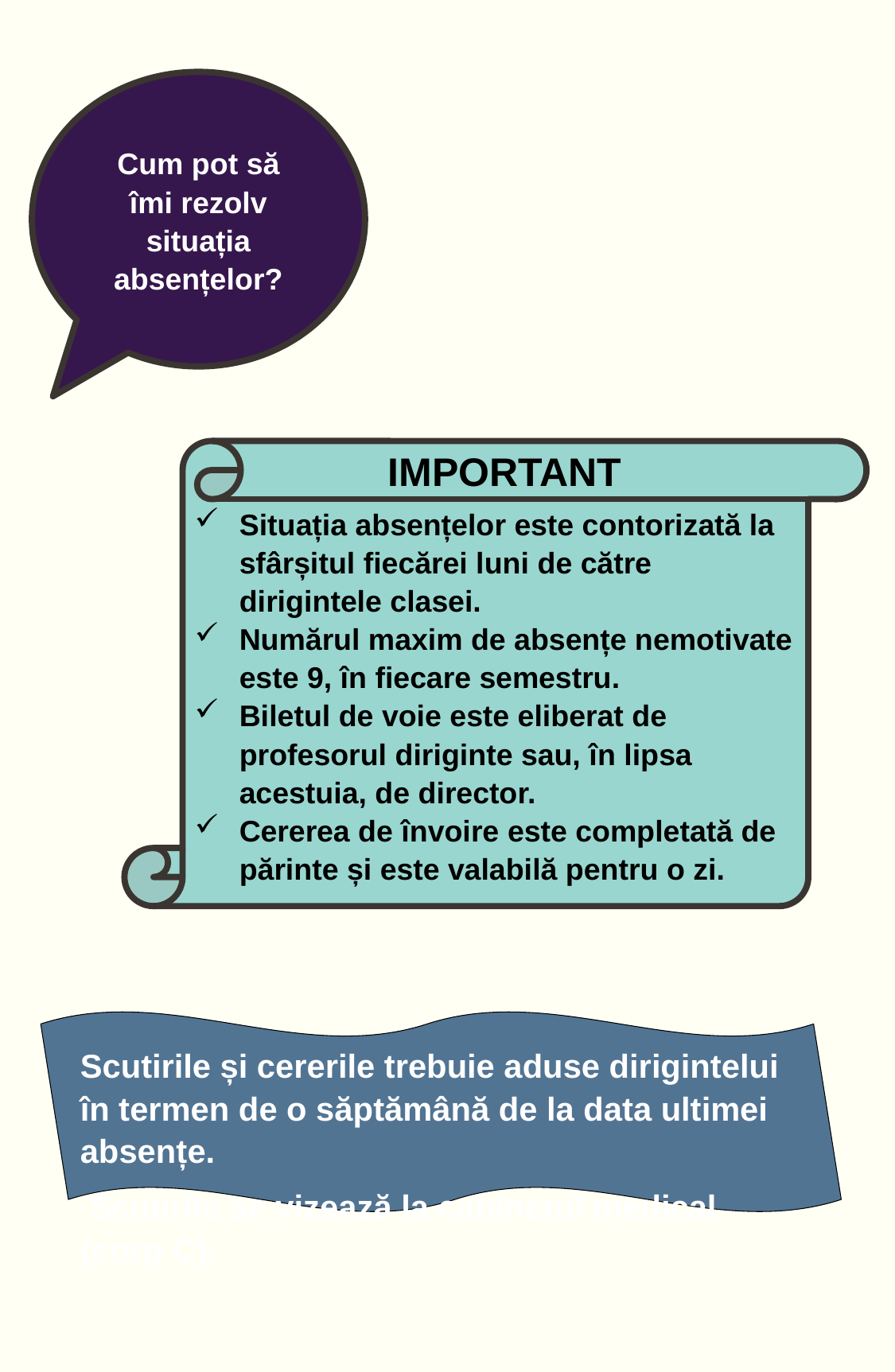

Cum pot să îmi rezolv situația absențelor?

Situația absențelor este contorizată la sfârșitul fiecărei luni de către dirigintele clasei.
Numărul maxim de absențe nemotivate este 9, în fiecare semestru.
Biletul de voie este eliberat de profesorul diriginte sau, în lipsa acestuia, de director.
Cererea de învoire este completată de părinte și este valabilă pentru o zi.

IMPORTANT
Scutirile și cererile trebuie aduse dirigintelui în termen de o săptămână de la data ultimei absențe.
 Scutirile se vizează la cabinetul medical (corp C).